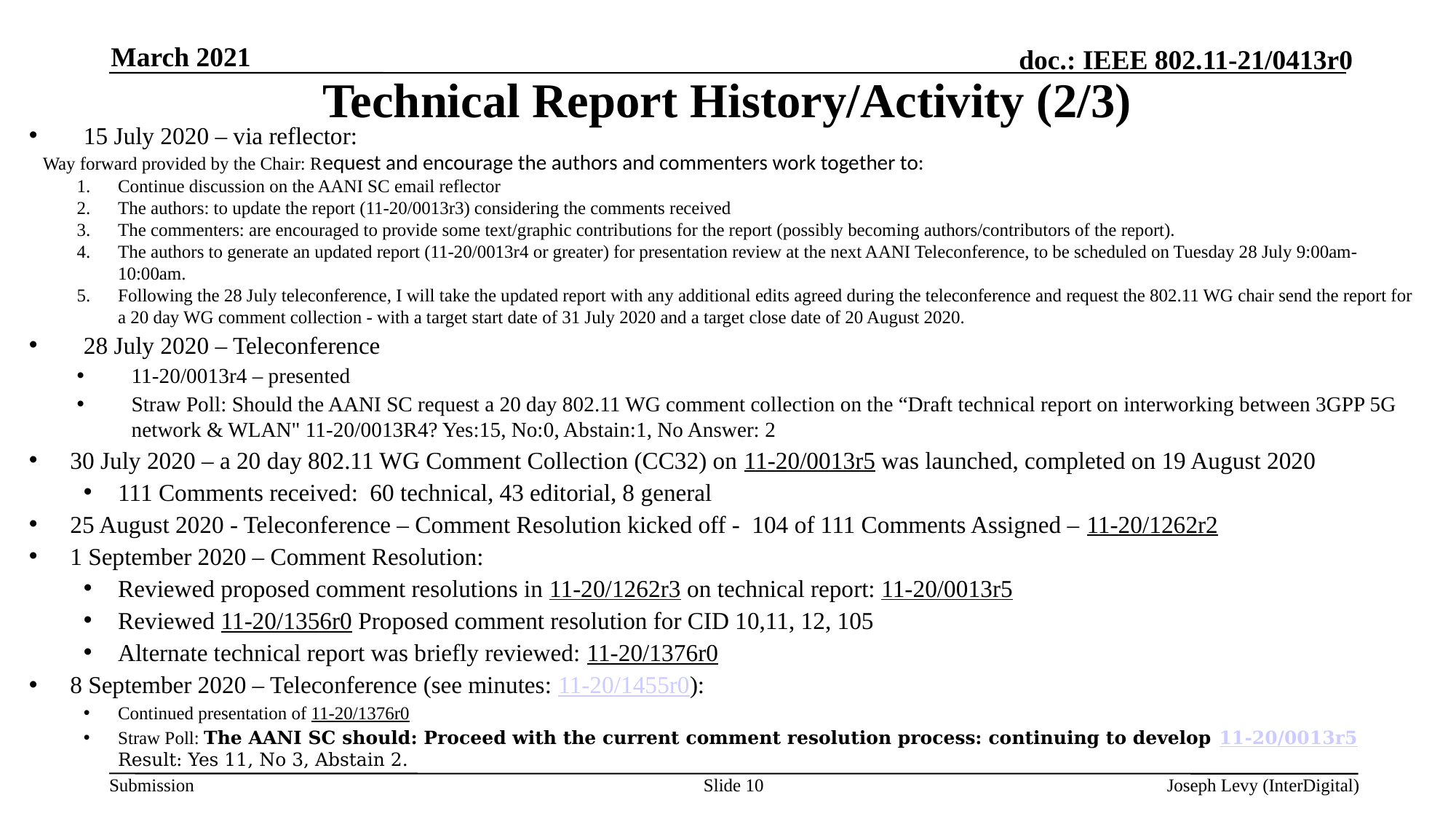

March 2021
# Technical Report History/Activity (2/3)
15 July 2020 – via reflector:
Way forward provided by the Chair: Request and encourage the authors and commenters work together to:
Continue discussion on the AANI SC email reflector
The authors: to update the report (11-20/0013r3) considering the comments received
The commenters: are encouraged to provide some text/graphic contributions for the report (possibly becoming authors/contributors of the report).
The authors to generate an updated report (11-20/0013r4 or greater) for presentation review at the next AANI Teleconference, to be scheduled on Tuesday 28 July 9:00am-10:00am.
Following the 28 July teleconference, I will take the updated report with any additional edits agreed during the teleconference and request the 802.11 WG chair send the report for a 20 day WG comment collection - with a target start date of 31 July 2020 and a target close date of 20 August 2020.
28 July 2020 – Teleconference
11-20/0013r4 – presented
Straw Poll: Should the AANI SC request a 20 day 802.11 WG comment collection on the “Draft technical report on interworking between 3GPP 5G network & WLAN" 11-20/0013R4? Yes:15, No:0, Abstain:1, No Answer: 2
30 July 2020 – a 20 day 802.11 WG Comment Collection (CC32) on 11-20/0013r5 was launched, completed on 19 August 2020
111 Comments received:  60 technical, 43 editorial, 8 general
25 August 2020 - Teleconference – Comment Resolution kicked off -  104 of 111 Comments Assigned – 11-20/1262r2
1 September 2020 – Comment Resolution:
Reviewed proposed comment resolutions in 11-20/1262r3 on technical report: 11-20/0013r5
Reviewed 11-20/1356r0 Proposed comment resolution for CID 10,11, 12, 105
Alternate technical report was briefly reviewed: 11-20/1376r0
8 September 2020 – Teleconference (see minutes: 11-20/1455r0):
Continued presentation of 11-20/1376r0
Straw Poll: The AANI SC should: Proceed with the current comment resolution process: continuing to develop 11-20/0013r5
Result: Yes 11, No 3, Abstain 2.

Slide 10
Joseph Levy (InterDigital)